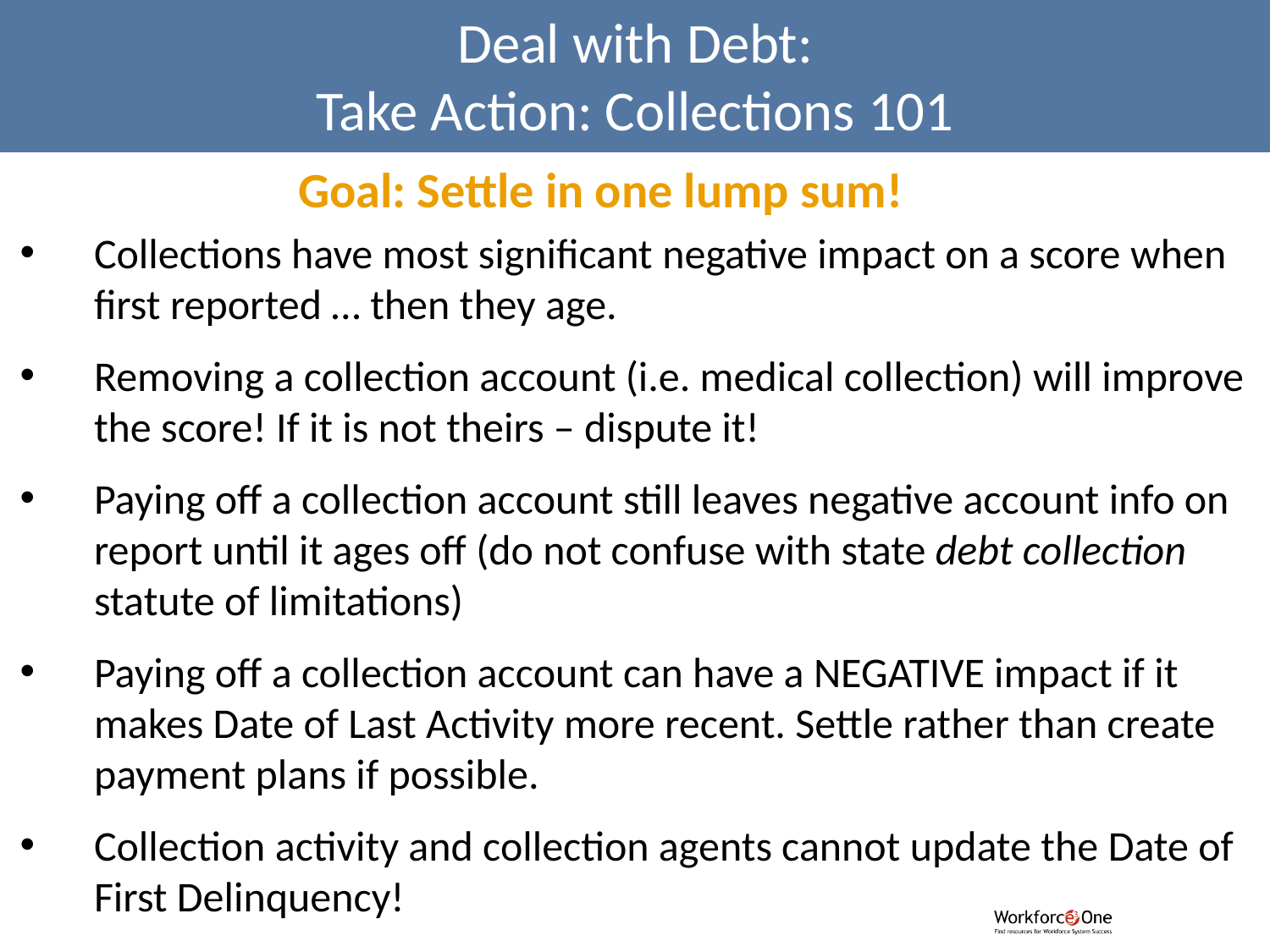

Deal with Debt:
Take Action: Collections 101
Goal: Settle in one lump sum!
Collections have most significant negative impact on a score when first reported … then they age.
Removing a collection account (i.e. medical collection) will improve the score! If it is not theirs – dispute it!
Paying off a collection account still leaves negative account info on report until it ages off (do not confuse with state debt collection statute of limitations)
Paying off a collection account can have a NEGATIVE impact if it makes Date of Last Activity more recent. Settle rather than create payment plans if possible.
Collection activity and collection agents cannot update the Date of First Delinquency!